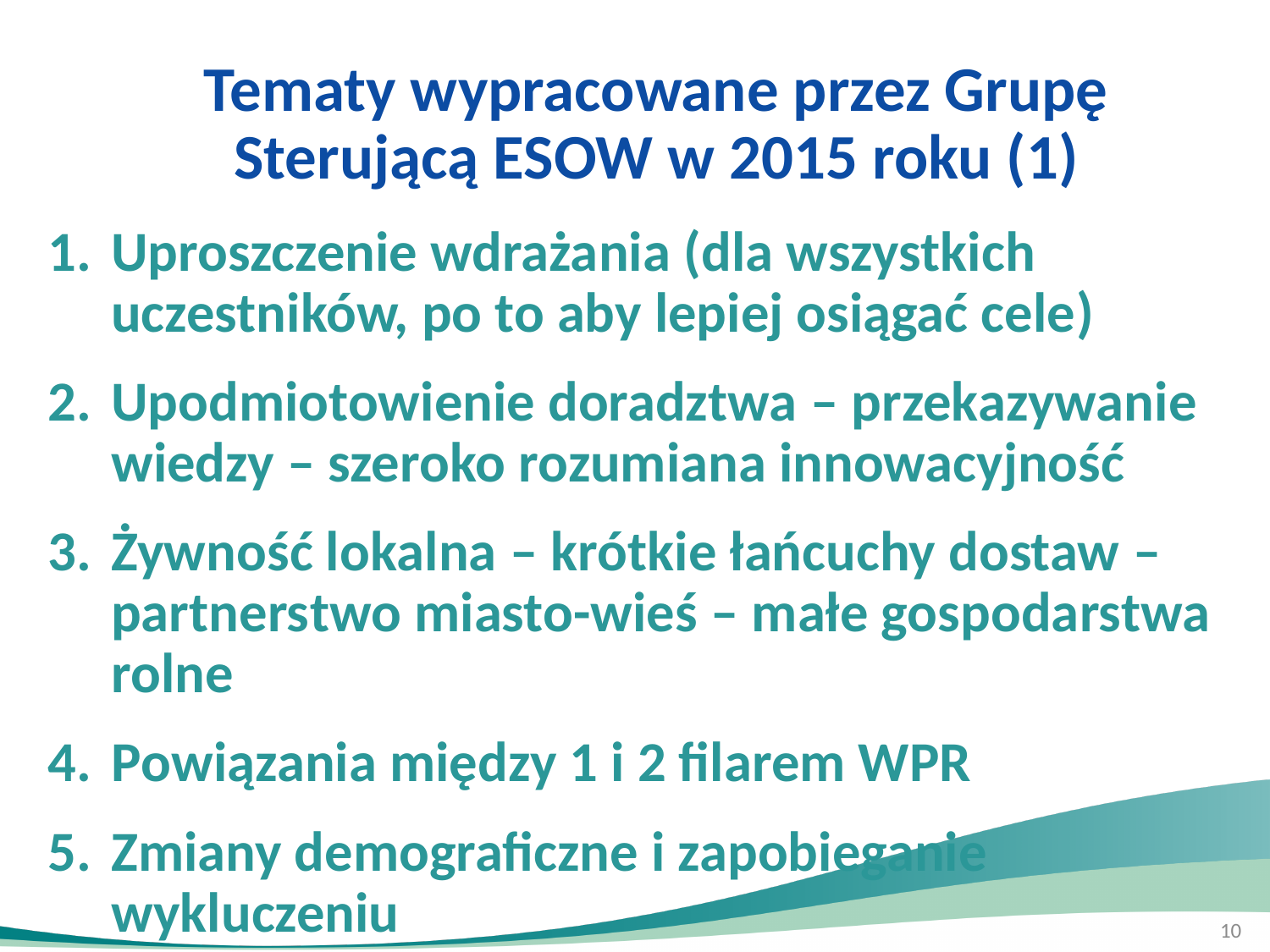

Tematy wypracowane przez Grupę Sterującą ESOW w 2015 roku (1)
Uproszczenie wdrażania (dla wszystkich uczestników, po to aby lepiej osiągać cele)
Upodmiotowienie doradztwa – przekazywanie wiedzy – szeroko rozumiana innowacyjność
Żywność lokalna – krótkie łańcuchy dostaw – partnerstwo miasto-wieś – małe gospodarstwa rolne
Powiązania między 1 i 2 filarem WPR
Zmiany demograficzne i zapobieganie wykluczeniu

10